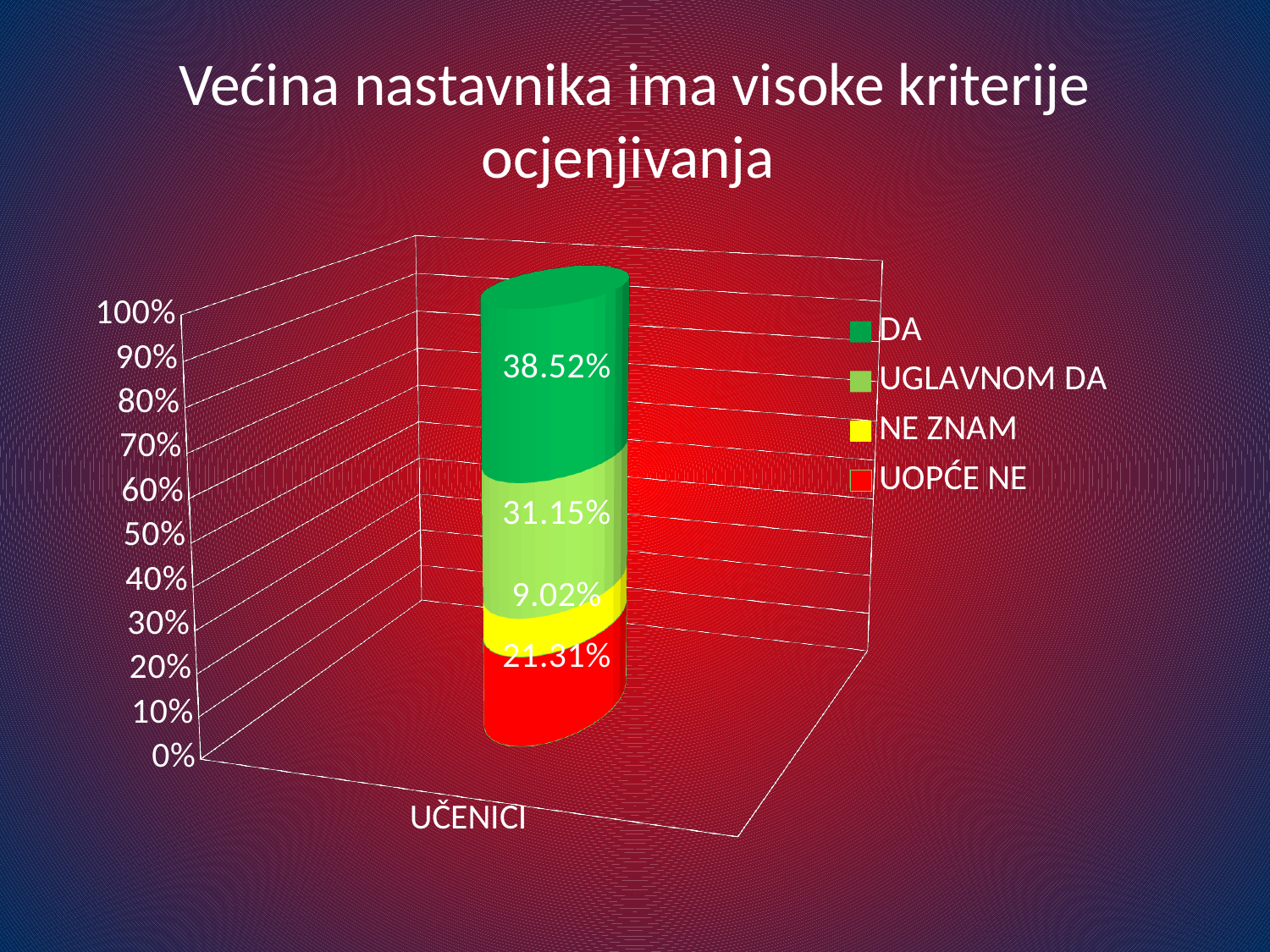

# Većina nastavnika ima visoke kriterije ocjenjivanja

[unsupported chart]